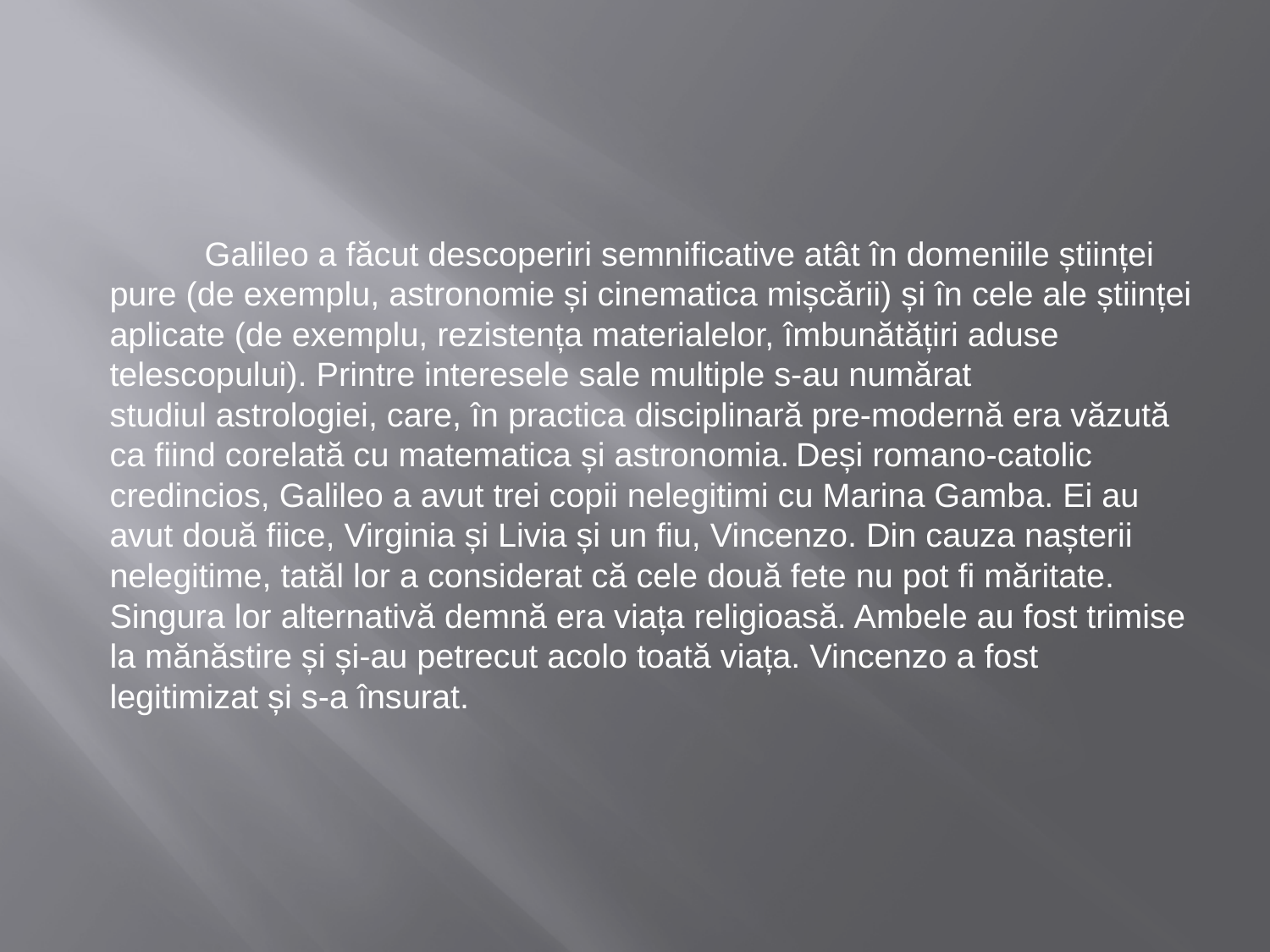

Galileo a făcut descoperiri semnificative atât în domeniile științei pure (de exemplu, astronomie și cinematica mișcării) și în cele ale științei aplicate (de exemplu, rezistența materialelor, îmbunătățiri aduse telescopului). Printre interesele sale multiple s-au numărat studiul astrologiei, care, în practica disciplinară pre-modernă era văzută ca fiind corelată cu matematica și astronomia. Deși romano-catolic credincios, Galileo a avut trei copii nelegitimi cu Marina Gamba. Ei au avut două fiice, Virginia și Livia și un fiu, Vincenzo. Din cauza nașterii nelegitime, tatăl lor a considerat că cele două fete nu pot fi măritate. Singura lor alternativă demnă era viața religioasă. Ambele au fost trimise la mănăstire și și-au petrecut acolo toată viața. Vincenzo a fost legitimizat și s-a însurat.